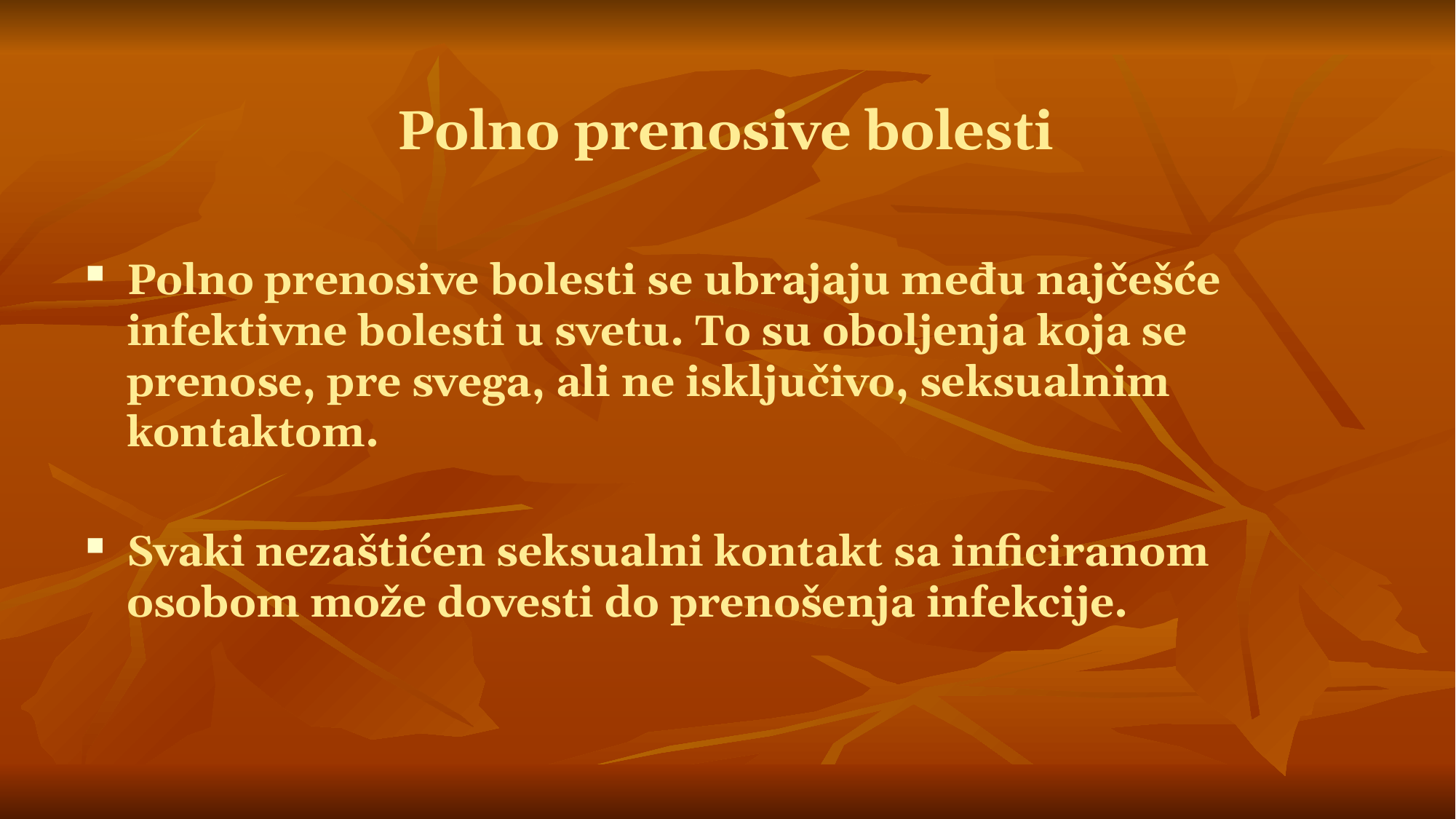

Polno prenosive bolesti
Polno prenosive bolesti se ubrajaju među najčešće infektivne bolesti u svetu. To su oboljenja koja se prenose, pre svega, ali ne isključivo, seksualnim kontaktom.

Svaki nezaštićen seksualni kontakt sa inficiranom osobom može dovesti do prenošenja infekcije.